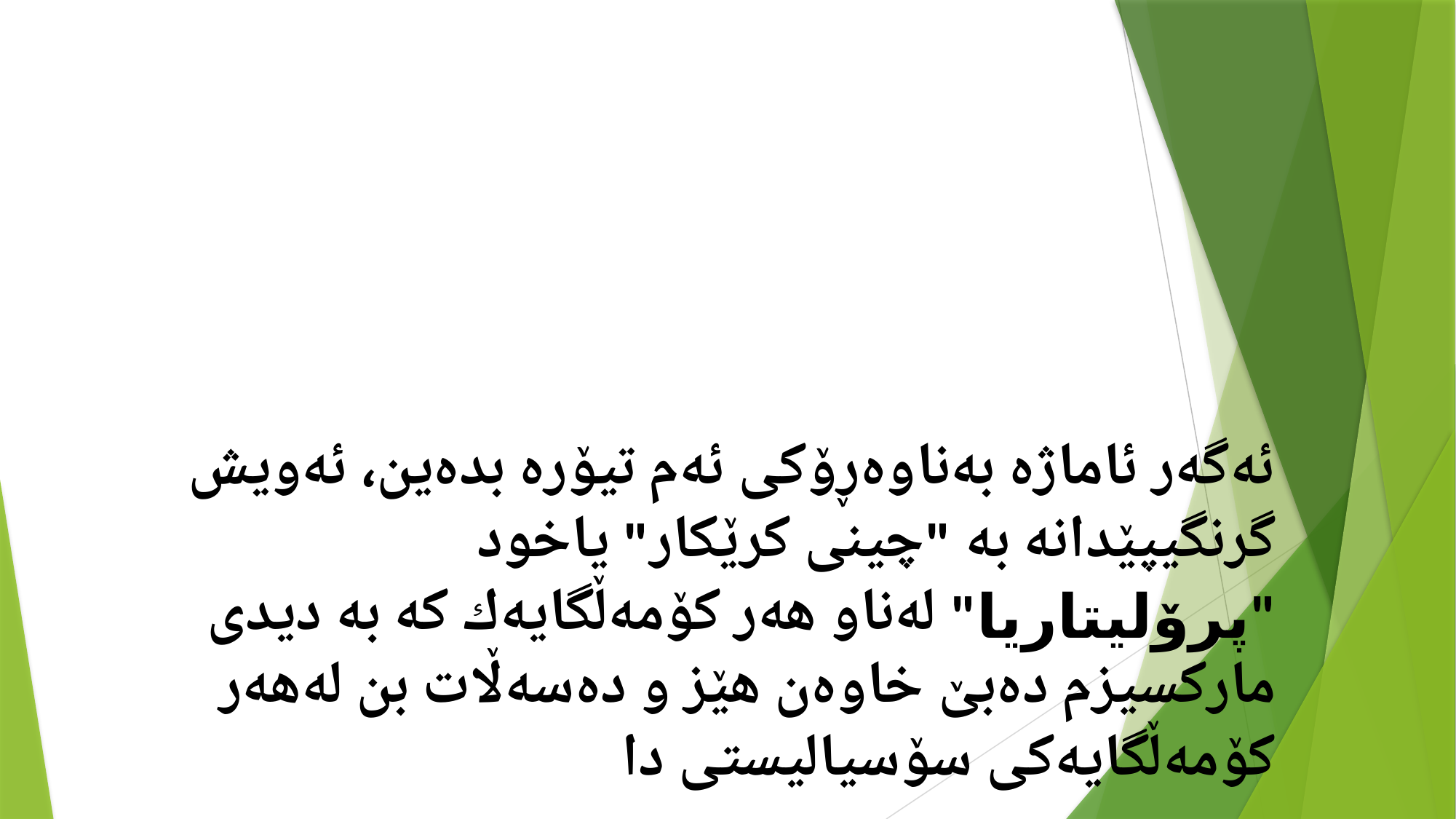

ئەگەر ئاماژە بەناوەڕۆكی ئەم تیۆرە بدەین، ئەویش گرنگیپێدانە بە "چینی كرێكار" یاخود "پرۆلیتاریا" لەناو هەر كۆمەڵگایەك كە بە دیدی ماركسیزم دەبێ‌ خاوەن هێز و دەسەڵات بن لەهەر كۆمەڵگایەكی سۆسیالیستی دا